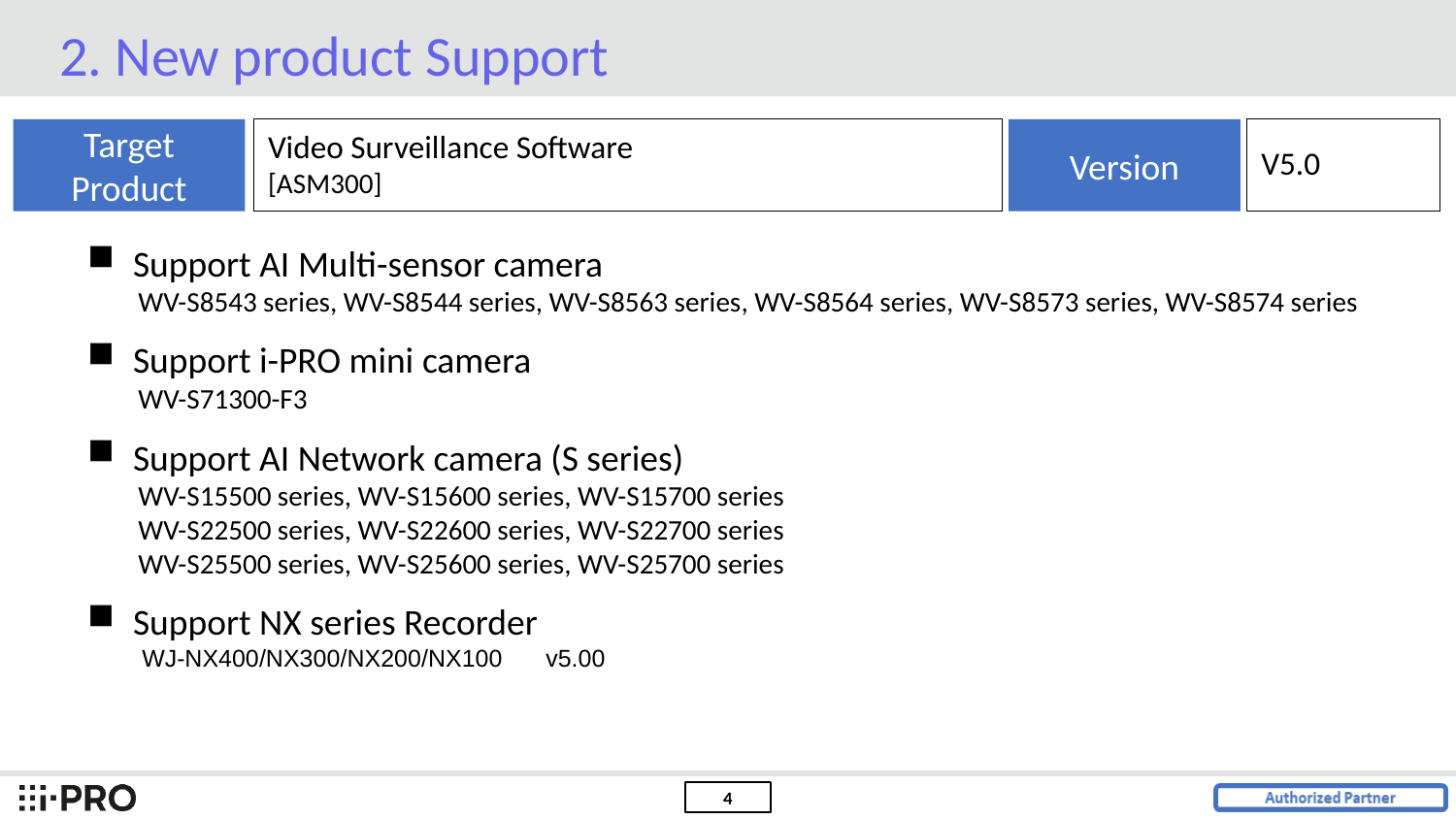

2. New product Support
Target
Product
Version
Video Surveillance Software
[ASM300]
V5.0
Support AI Multi-sensor camera
        WV-S8543 series, WV-S8544 series, WV-S8563 series, WV-S8564 series, WV-S8573 series, WV-S8574 series

Support i-PRO mini camera
        WV-S71300-F3

Support AI Network camera (S series)
        WV-S15500 series, WV-S15600 series, WV-S15700 series
        WV-S22500 series, WV-S22600 series, WV-S22700 series
        WV-S25500 series, WV-S25600 series, WV-S25700 series

Support NX series Recorder
        WJ-NX400/NX300/NX200/NX100 　v5.00